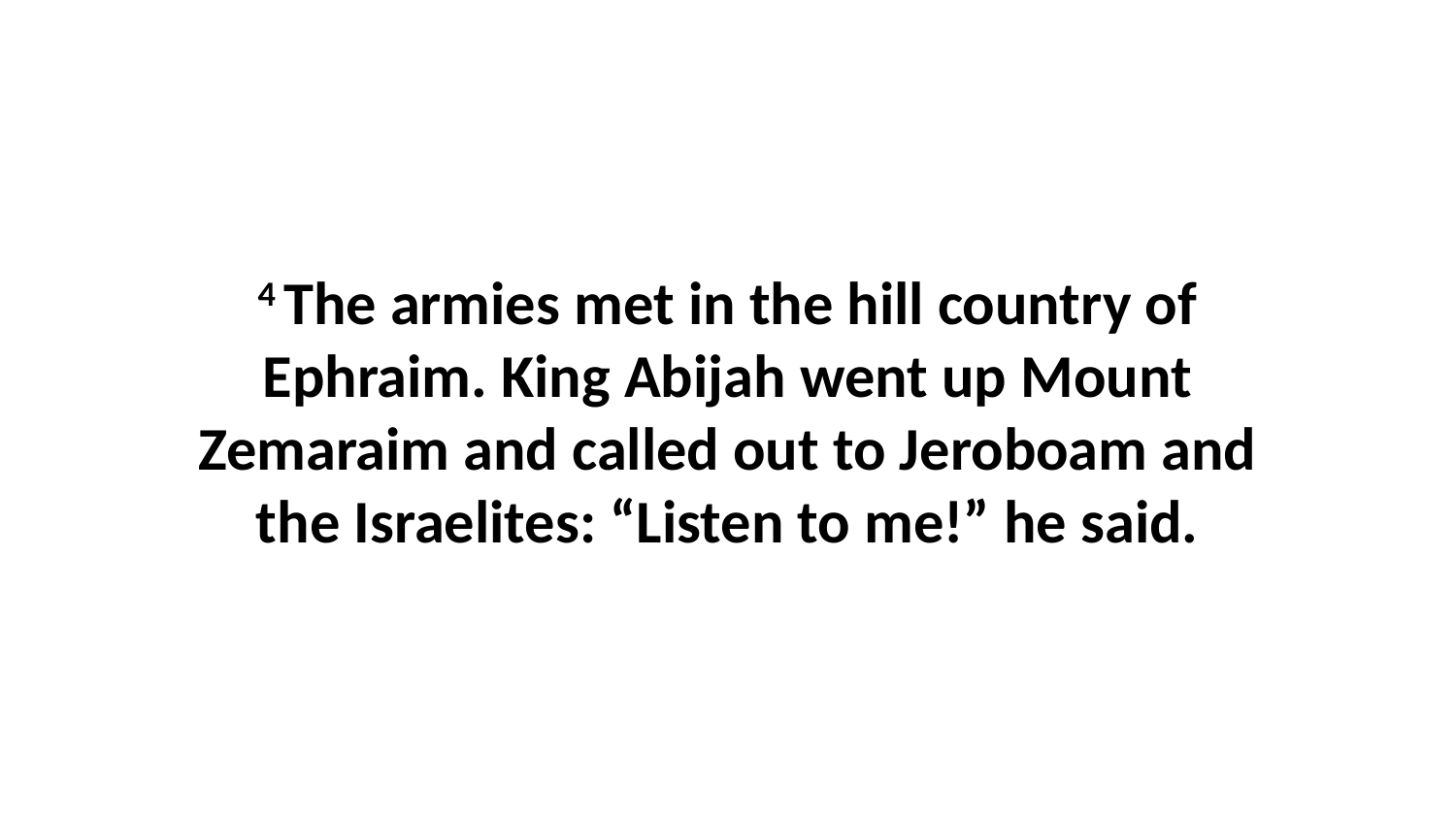

4 The armies met in the hill country of Ephraim. King Abijah went up Mount Zemaraim and called out to Jeroboam and the Israelites: “Listen to me!” he said.